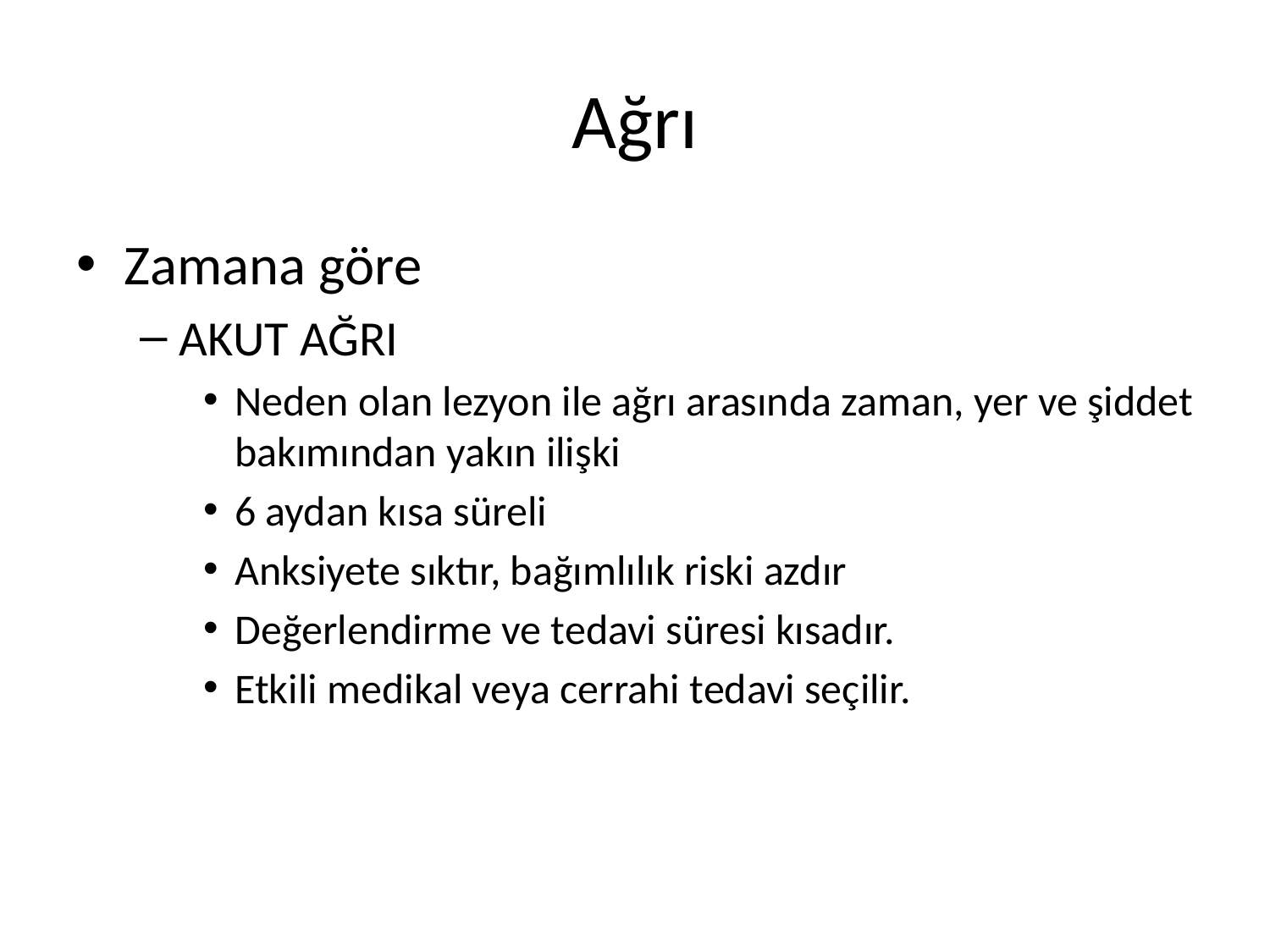

# Ağrı
Zamana göre
AKUT AĞRI
Neden olan lezyon ile ağrı arasında zaman, yer ve şiddet bakımından yakın ilişki
6 aydan kısa süreli
Anksiyete sıktır, bağımlılık riski azdır
Değerlendirme ve tedavi süresi kısadır.
Etkili medikal veya cerrahi tedavi seçilir.